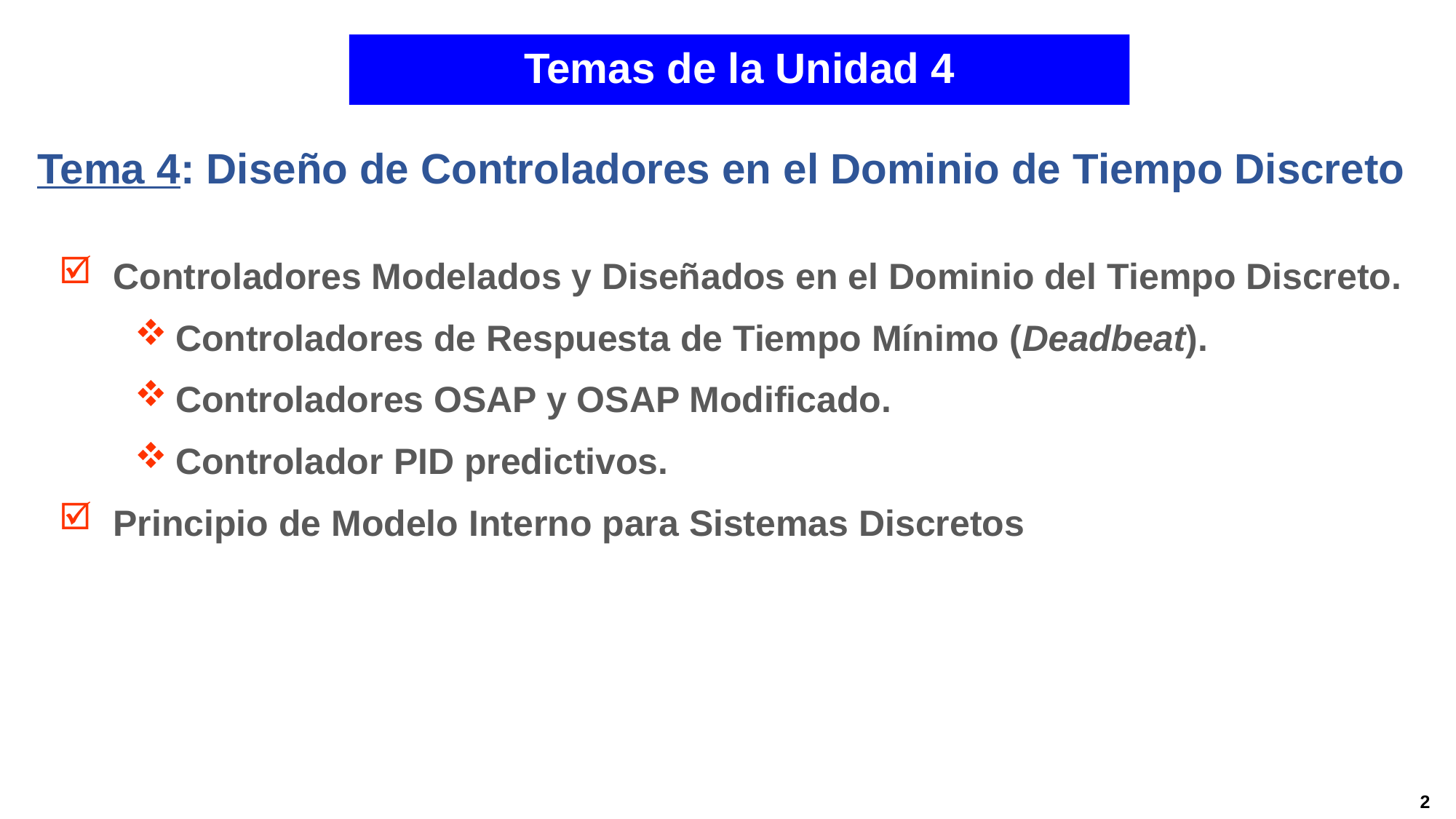

# Temas de la Unidad 4
Tema 4: Diseño de Controladores en el Dominio de Tiempo Discreto
Controladores Modelados y Diseñados en el Dominio del Tiempo Discreto.
Controladores de Respuesta de Tiempo Mínimo (Deadbeat).
Controladores OSAP y OSAP Modificado.
Controlador PID predictivos.
Principio de Modelo Interno para Sistemas Discretos

2